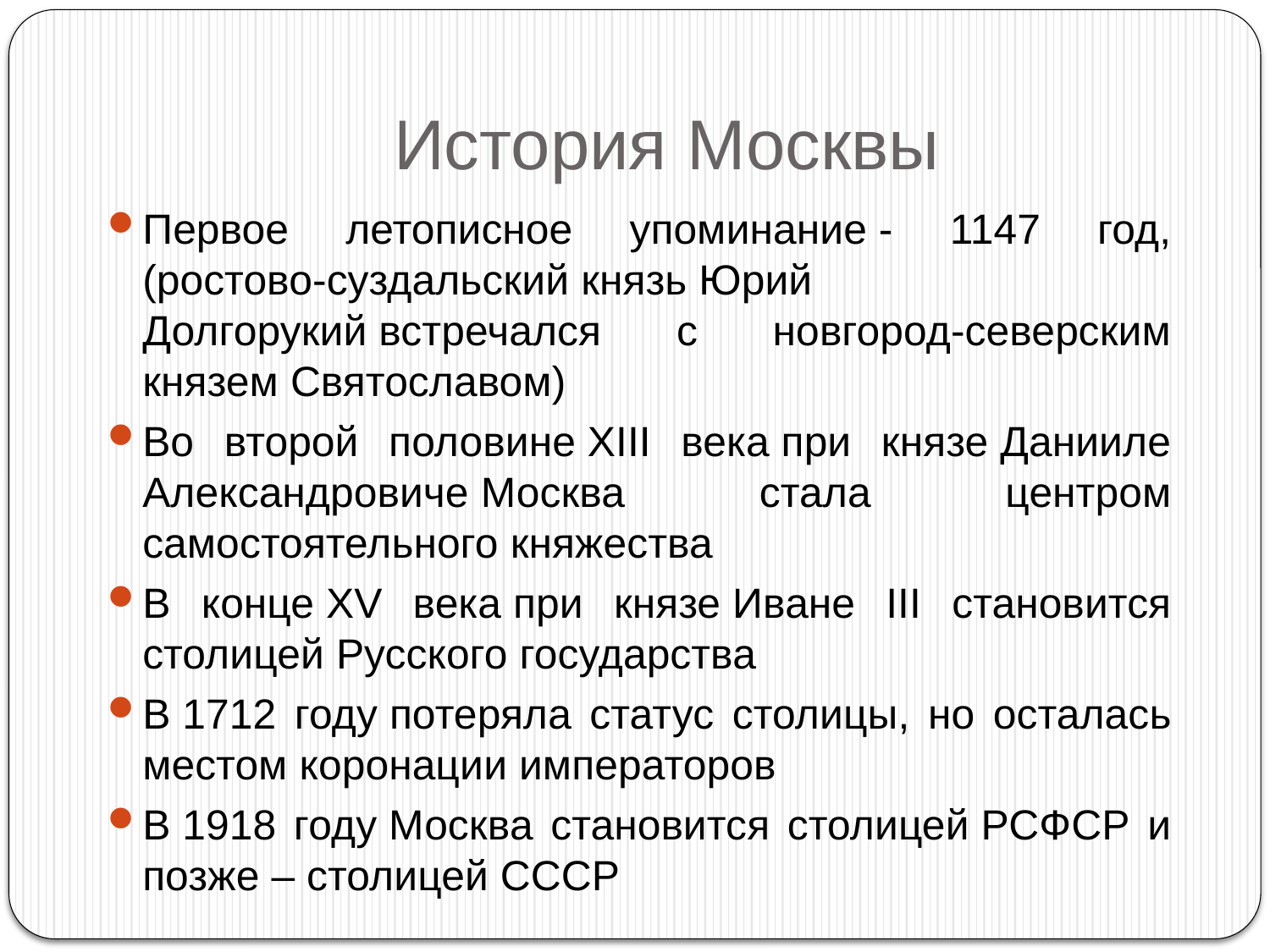

# История Москвы
Первое летописное упоминание - 1147 год, (ростово-суздальский князь Юрий Долгорукий встречался с новгород-северским князем Святославом)
Во второй половине XIII века при князе Данииле Александровиче Москва стала центром самостоятельного княжества
В конце XV века при князе Иване III становится столицей Русского государства
В 1712 году потеряла статус столицы, но осталась местом коронации императоров
В 1918 году Москва становится столицей РСФСР и позже – столицей СССР